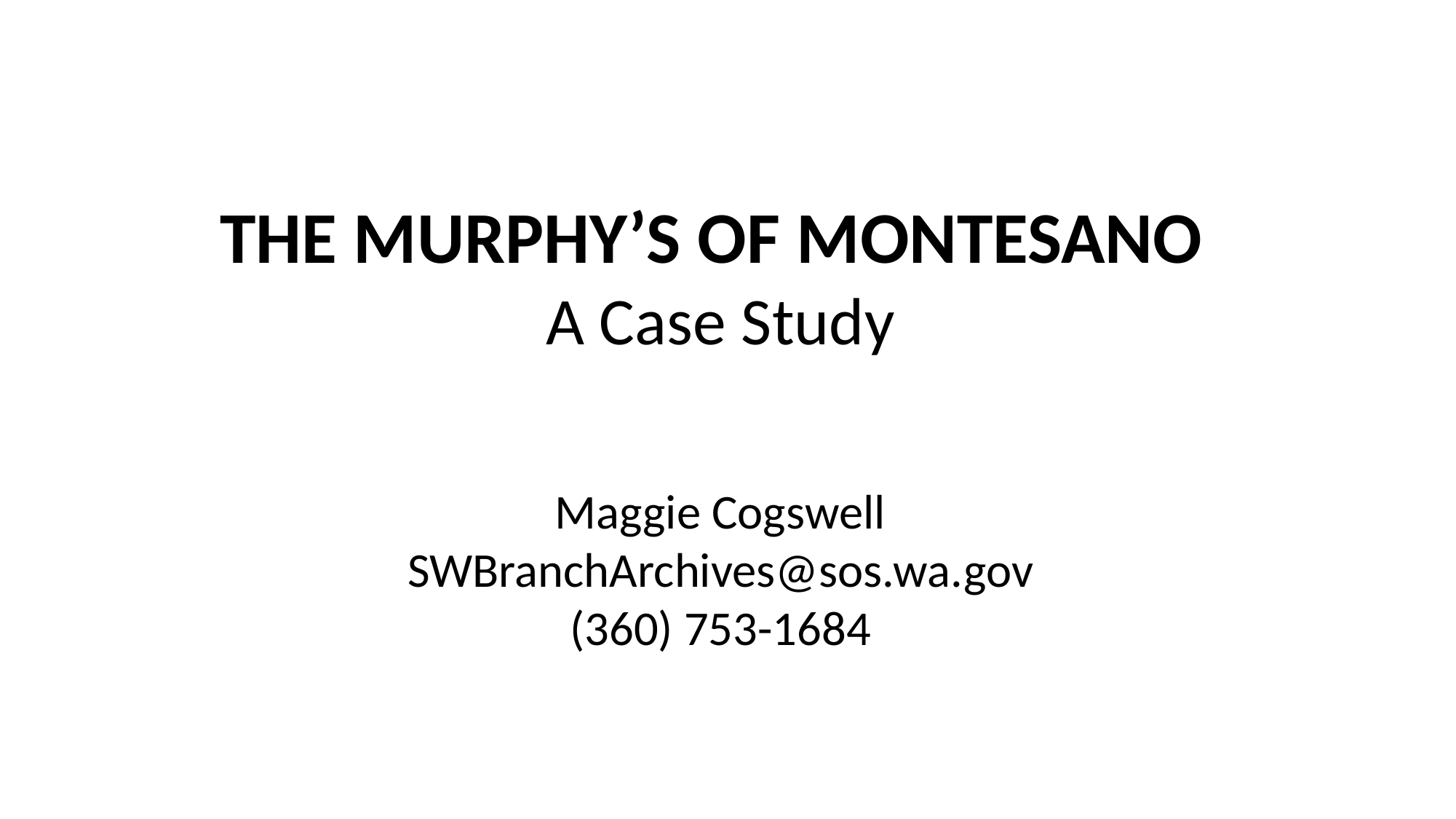

THE MURPHY’S OF MONTESANO
A Case Study
Maggie Cogswell
SWBranchArchives@sos.wa.gov
(360) 753-1684